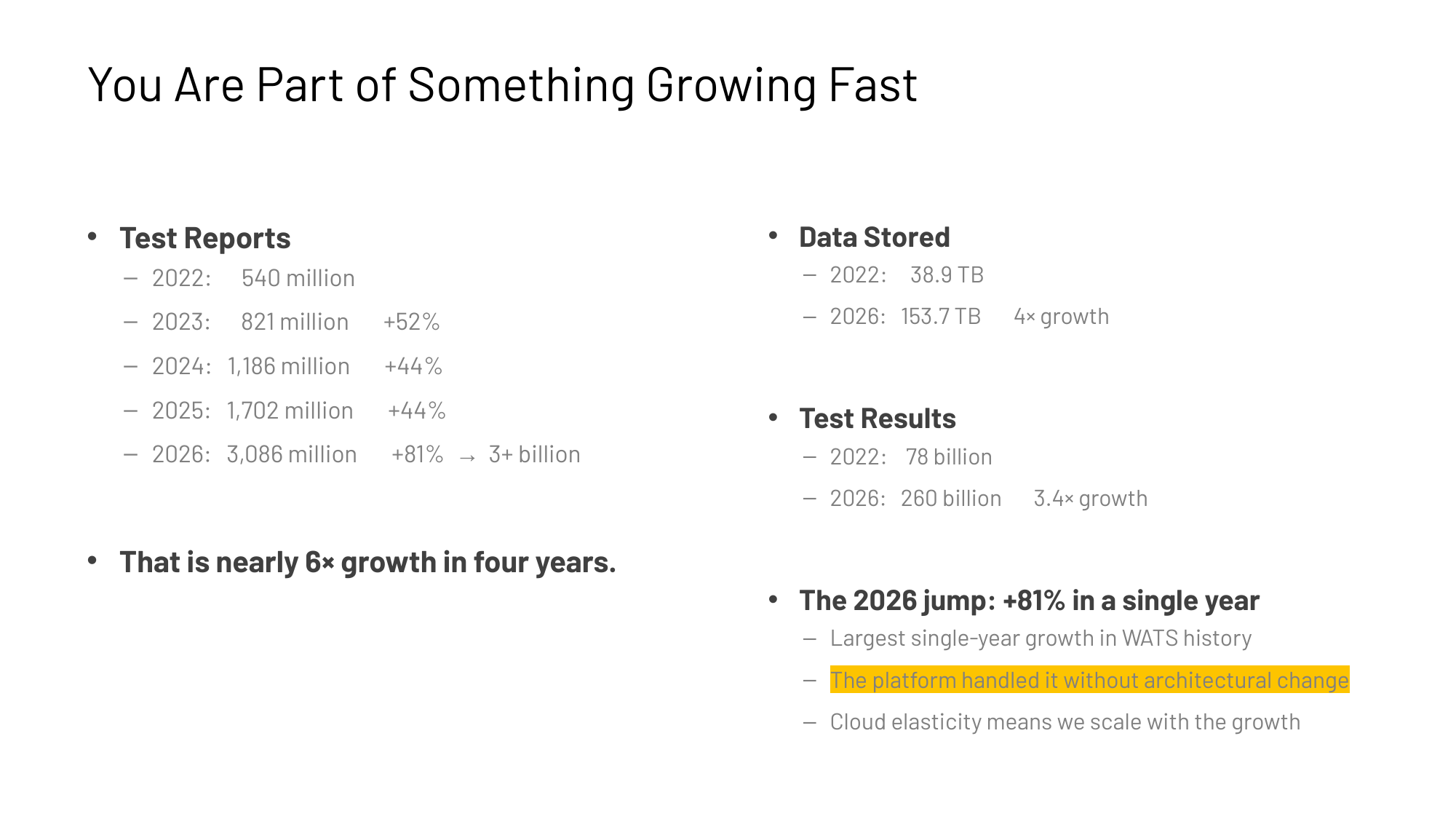

# You Are Part of Something Growing Fast
Test Reports
2022:      540 million
2023:      821 million       +52%
2024:   1,186 million       +44%
2025:   1,702 million       +44%
2026:   3,086 million       +81%  →  3+ billion

That is nearly 6× growth in four years.

Data Stored
2022:     38.9 TB
2026:   153.7 TB       4× growth

Test Results
2022:    78 billion
2026:   260 billion       3.4× growth

The 2026 jump: +81% in a single year
Largest single-year growth in WATS history
The platform handled it without architectural change
Cloud elasticity means we scale with the growth